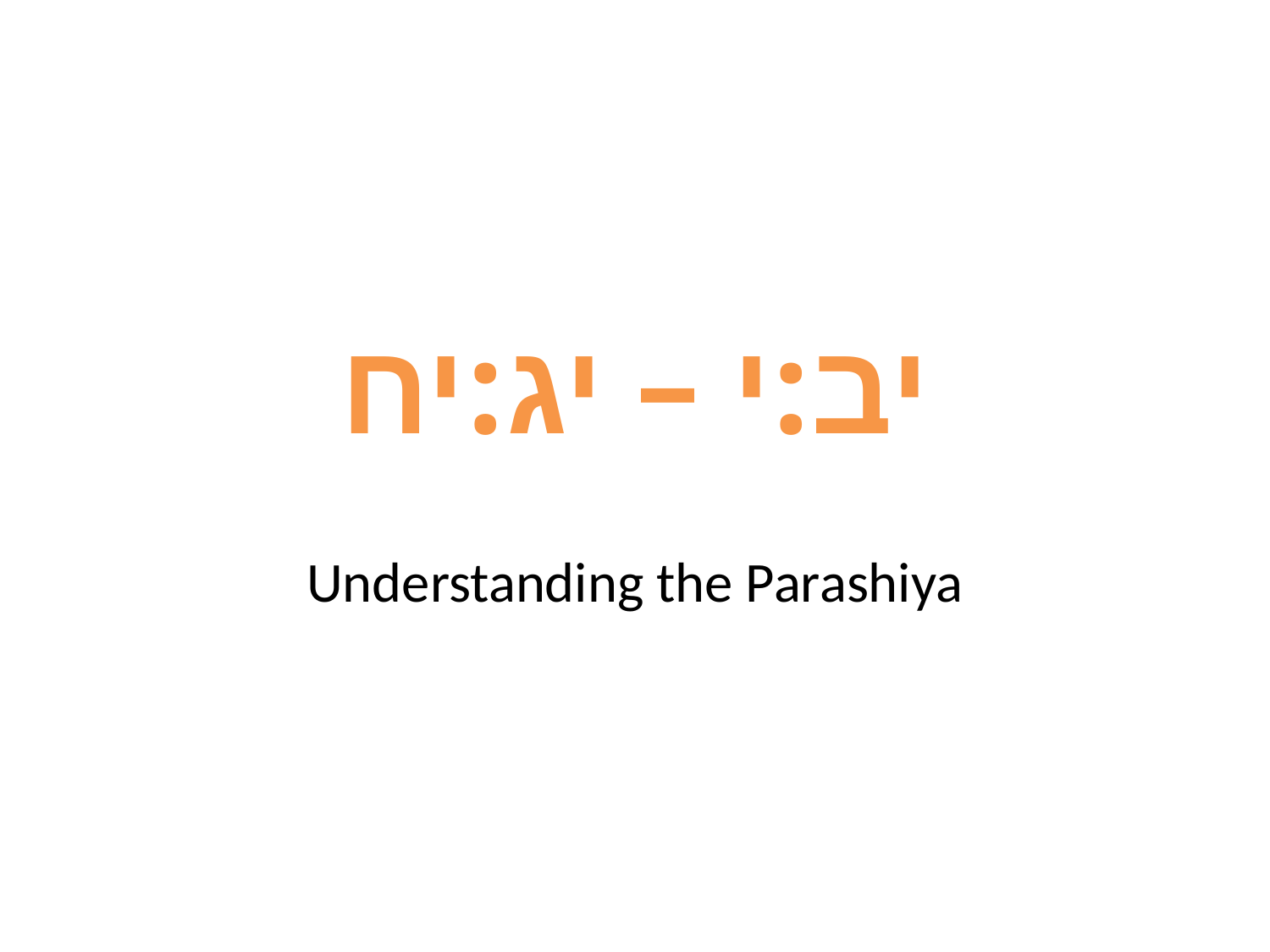

# יב:י – יג:יח
Understanding the Parashiya